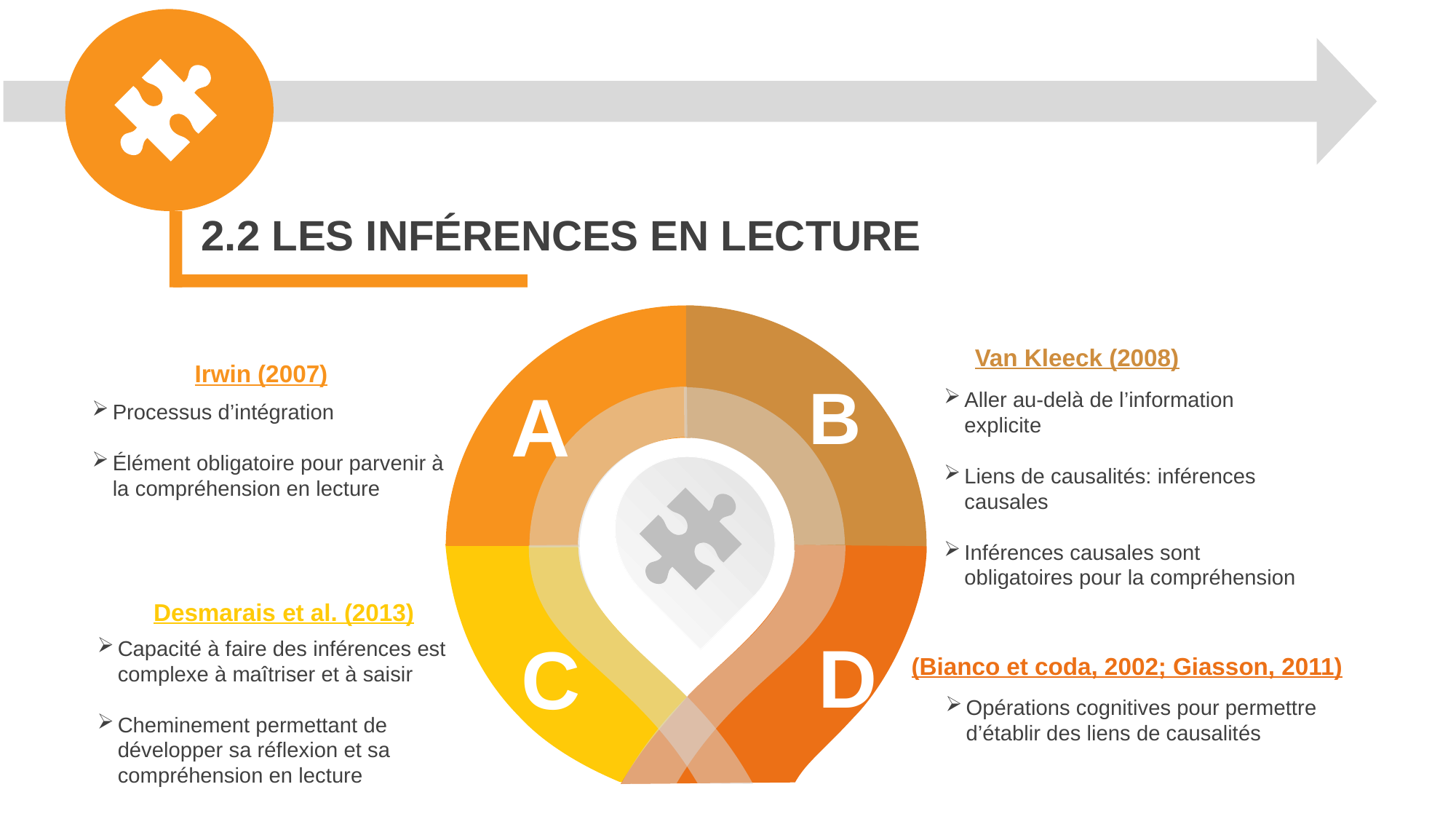

2

2.2 LES INFÉRENCES EN LECTURE

Van Kleeck (2008)
Aller au-delà de l’information explicite

Liens de causalités: inférences causales

Inférences causales sont obligatoires pour la compréhension
W
Irwin (2007)
Processus d’intégration

Élément obligatoire pour parvenir à la compréhension en lecture
S
W
B
A

Desmarais et al. (2013)
Capacité à faire des inférences est complexe à maîtriser et à saisir

Cheminement permettant de développer sa réflexion et sa compréhension en lecture

O
D
C
OPORTNITIES
(Bianco et coda, 2002; Giasson, 2011)
Opérations cognitives pour permettre d’établir des liens de causalités